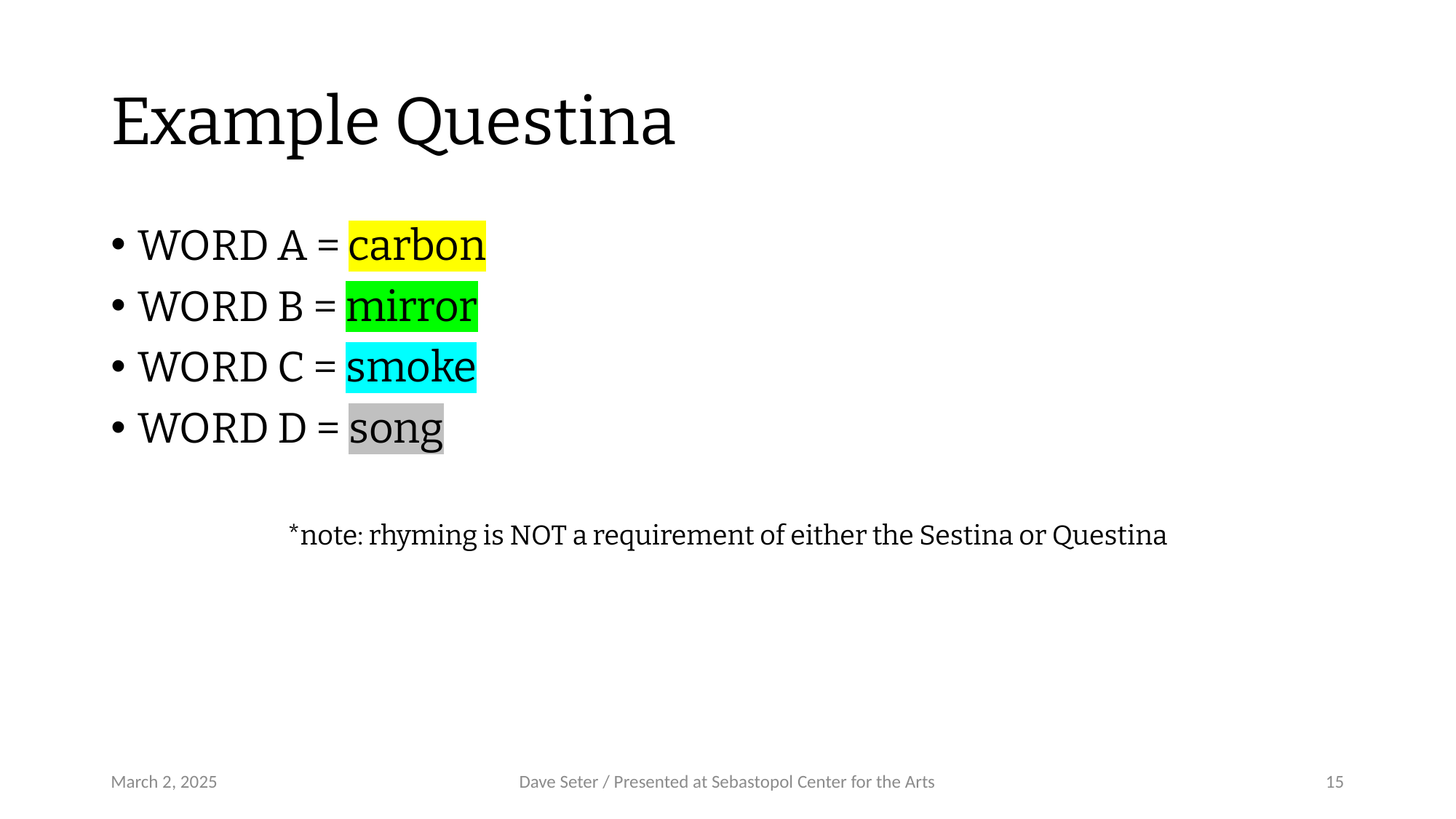

# Example Questina
WORD A = carbon
WORD B = mirror
WORD C = smoke
WORD D = song

*note: rhyming is NOT a requirement of either the Sestina or Questina
March 2, 2025
Dave Seter / Presented at Sebastopol Center for the Arts
15